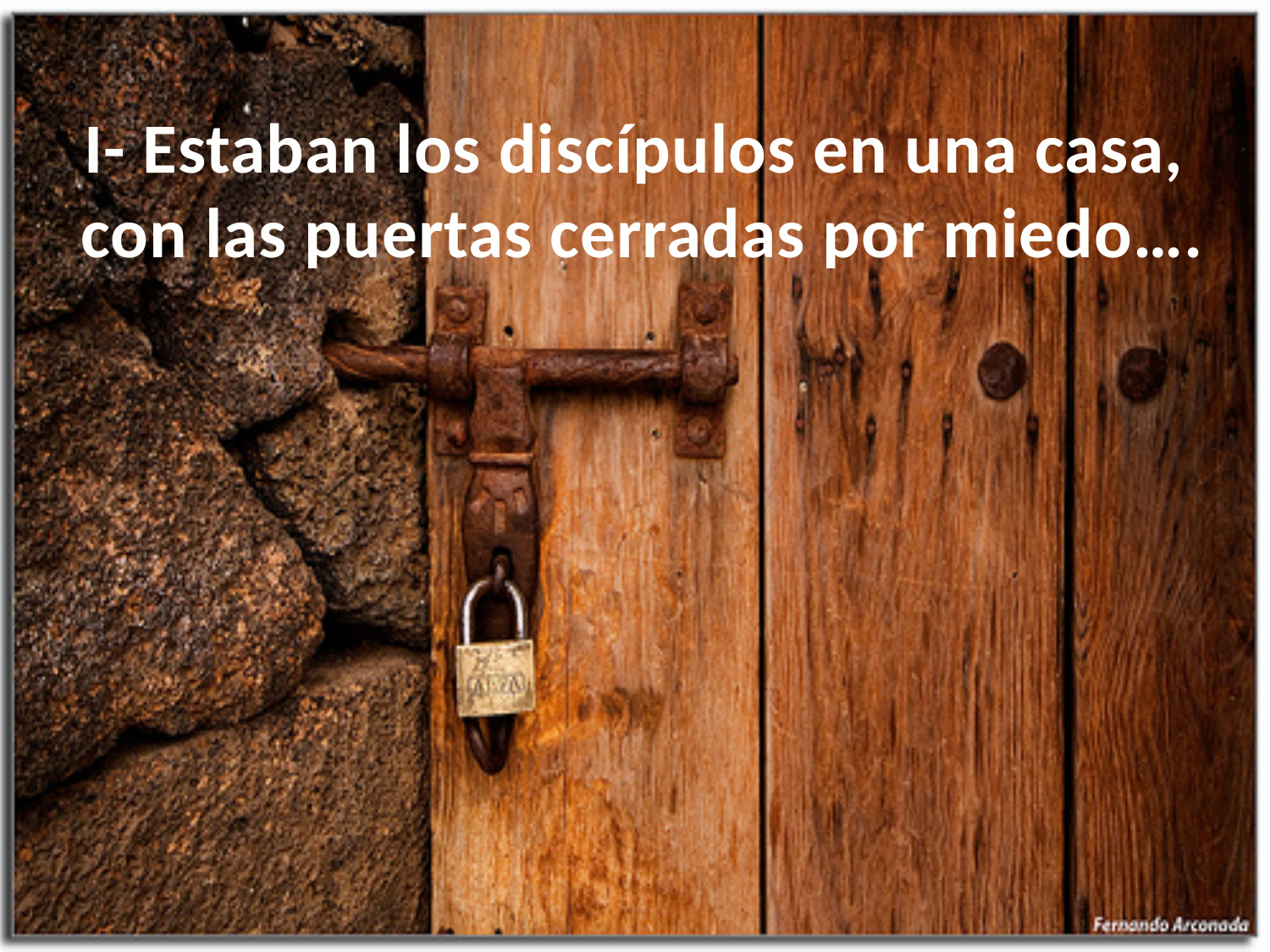

I- Estaban los discípulos en una casa,
 con las puertas cerradas por miedo….